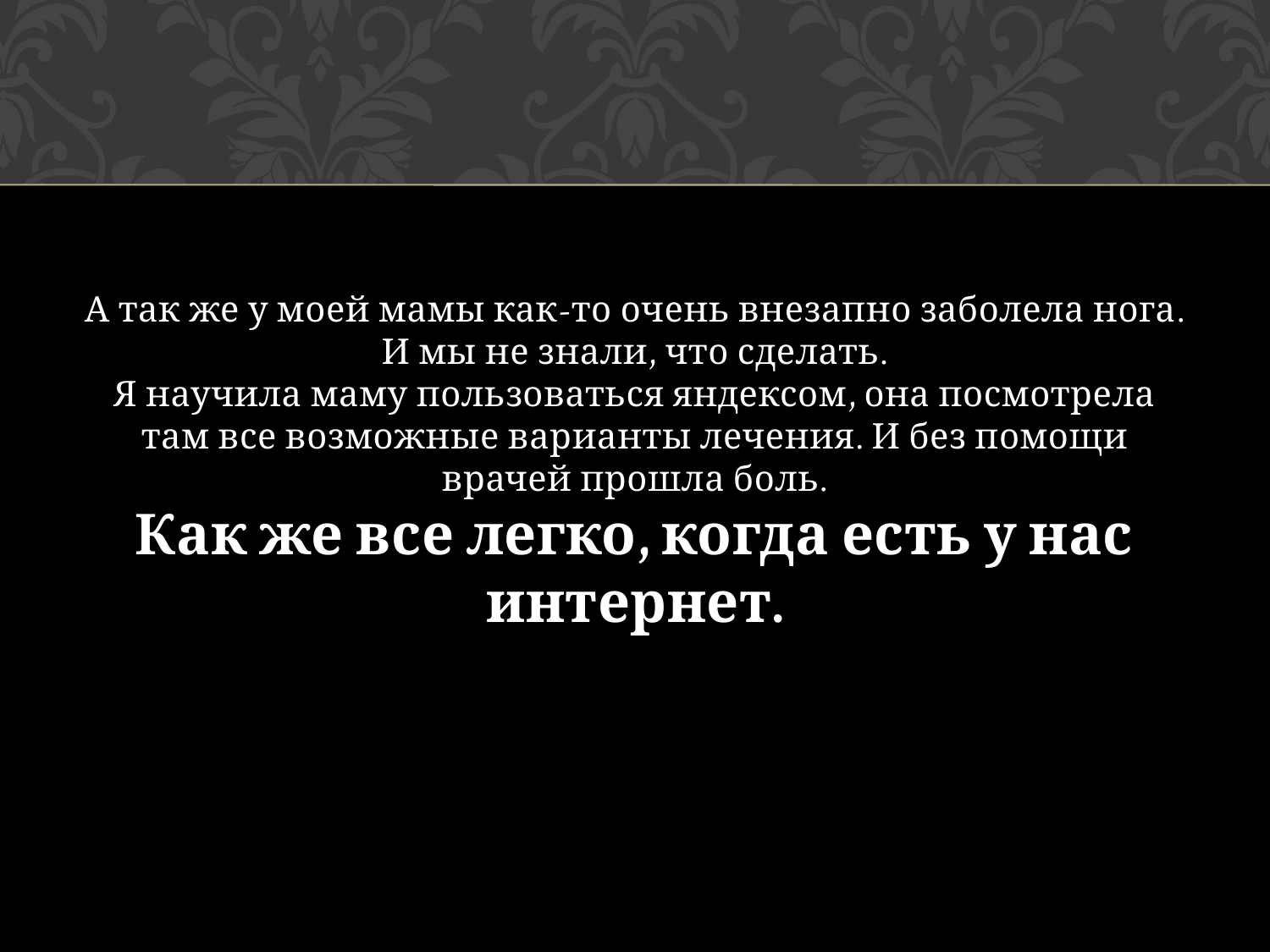

А так же у моей мамы как-то очень внезапно заболела нога. И мы не знали, что сделать.
Я научила маму пользоваться яндексом, она посмотрела там все возможные варианты лечения. И без помощи врачей прошла боль.
Как же все легко, когда есть у нас интернет.